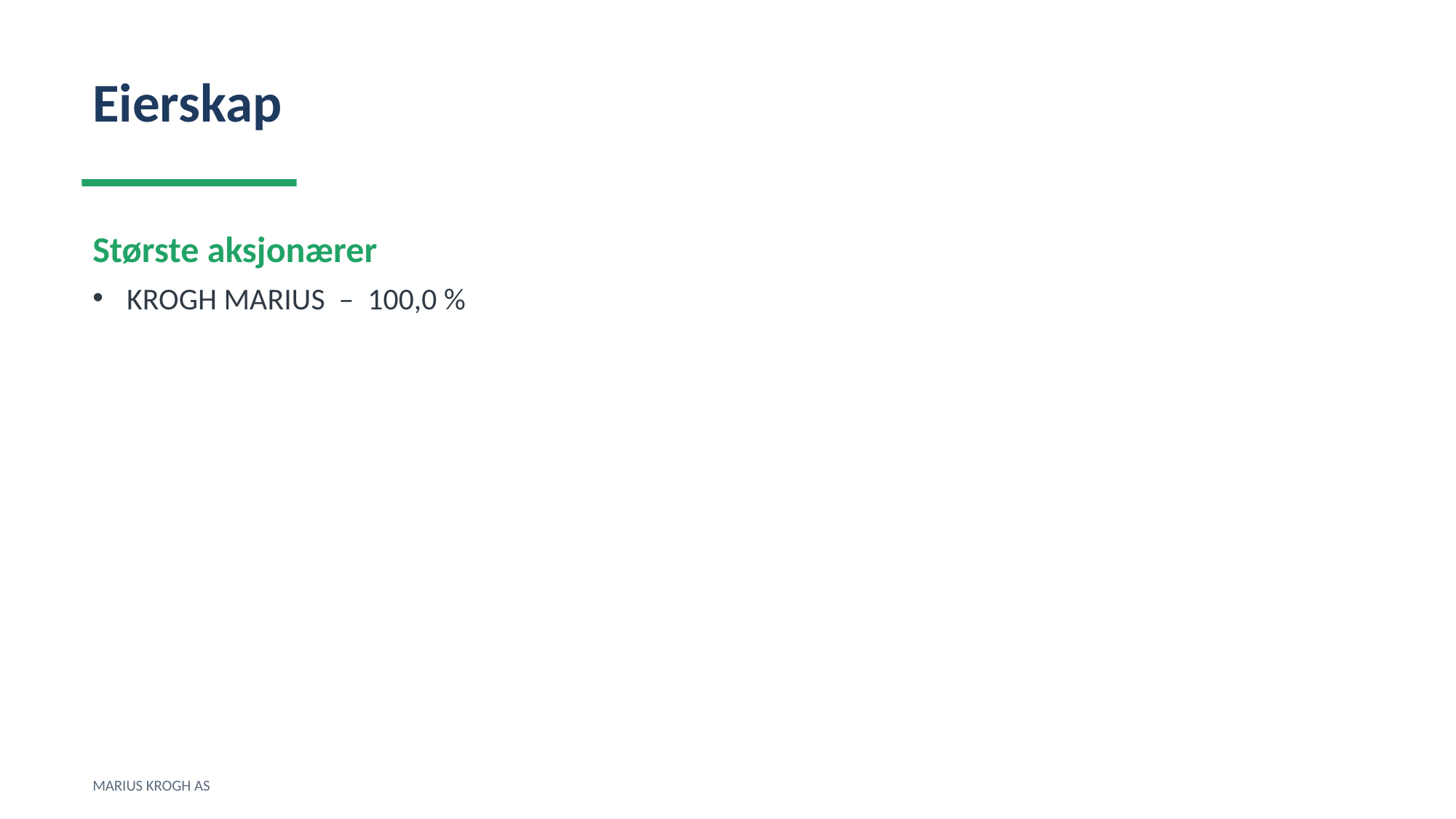

Eierskap

Største aksjonærer
KROGH MARIUS  –  100,0 %
MARIUS KROGH AS